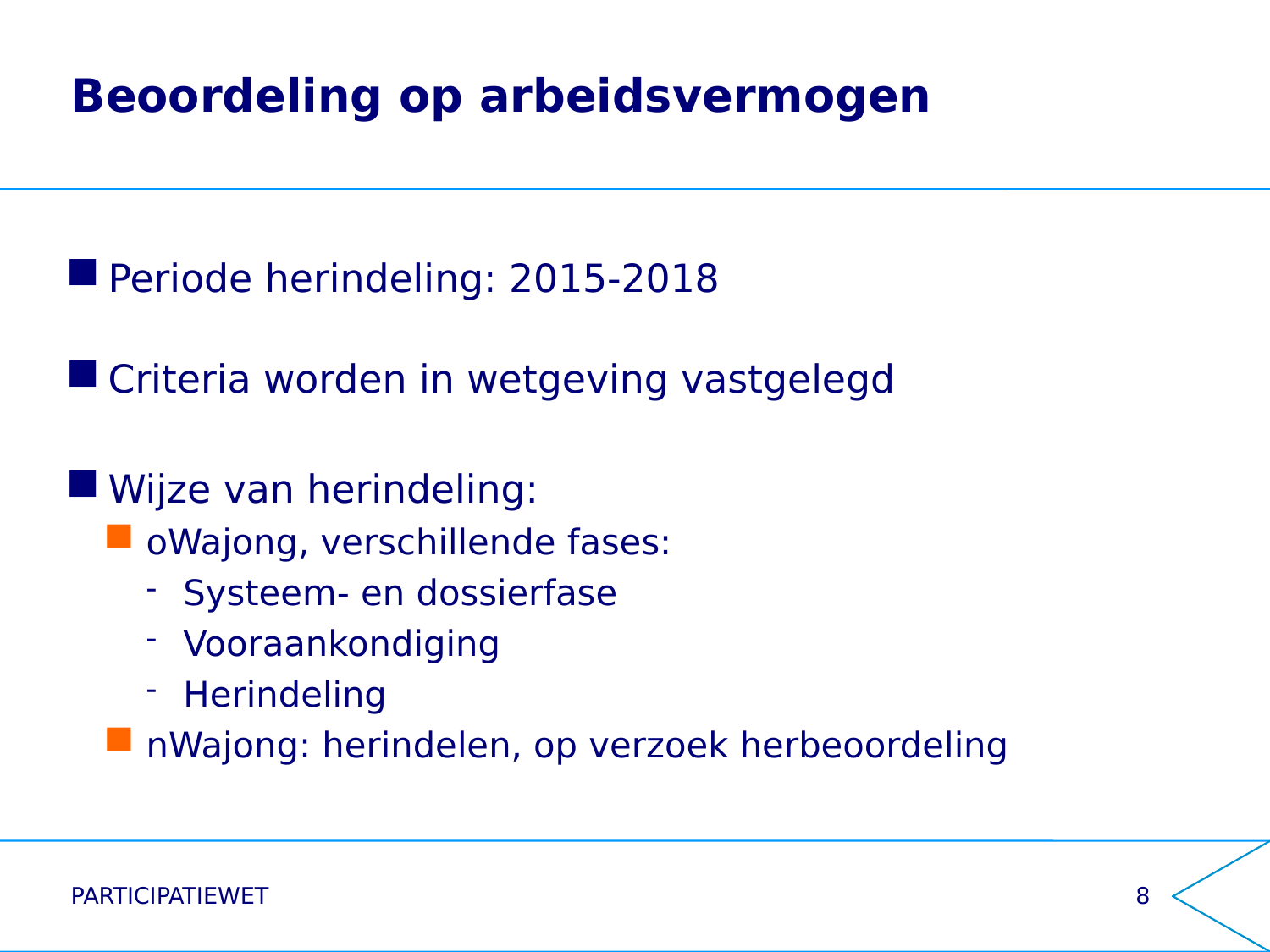

# Beoordeling op arbeidsvermogen
Periode herindeling: 2015-2018
Criteria worden in wetgeving vastgelegd

Wijze van herindeling:
oWajong, verschillende fases:
Systeem- en dossierfase
Vooraankondiging
Herindeling
nWajong: herindelen, op verzoek herbeoordeling
PARTICIPATIEWET
8